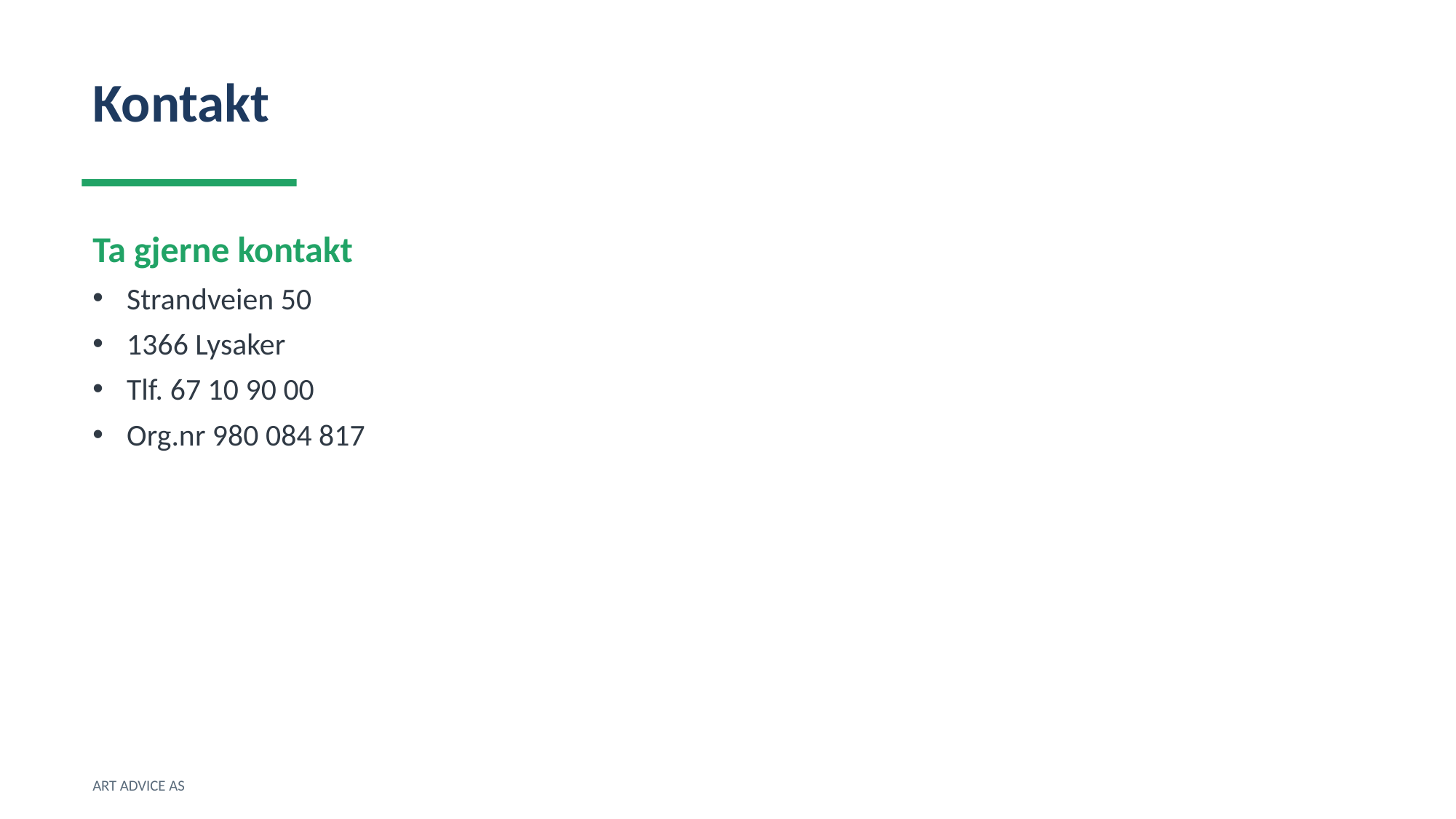

Kontakt

Ta gjerne kontakt
Strandveien 50
1366 Lysaker
Tlf. 67 10 90 00
Org.nr 980 084 817
ART ADVICE AS